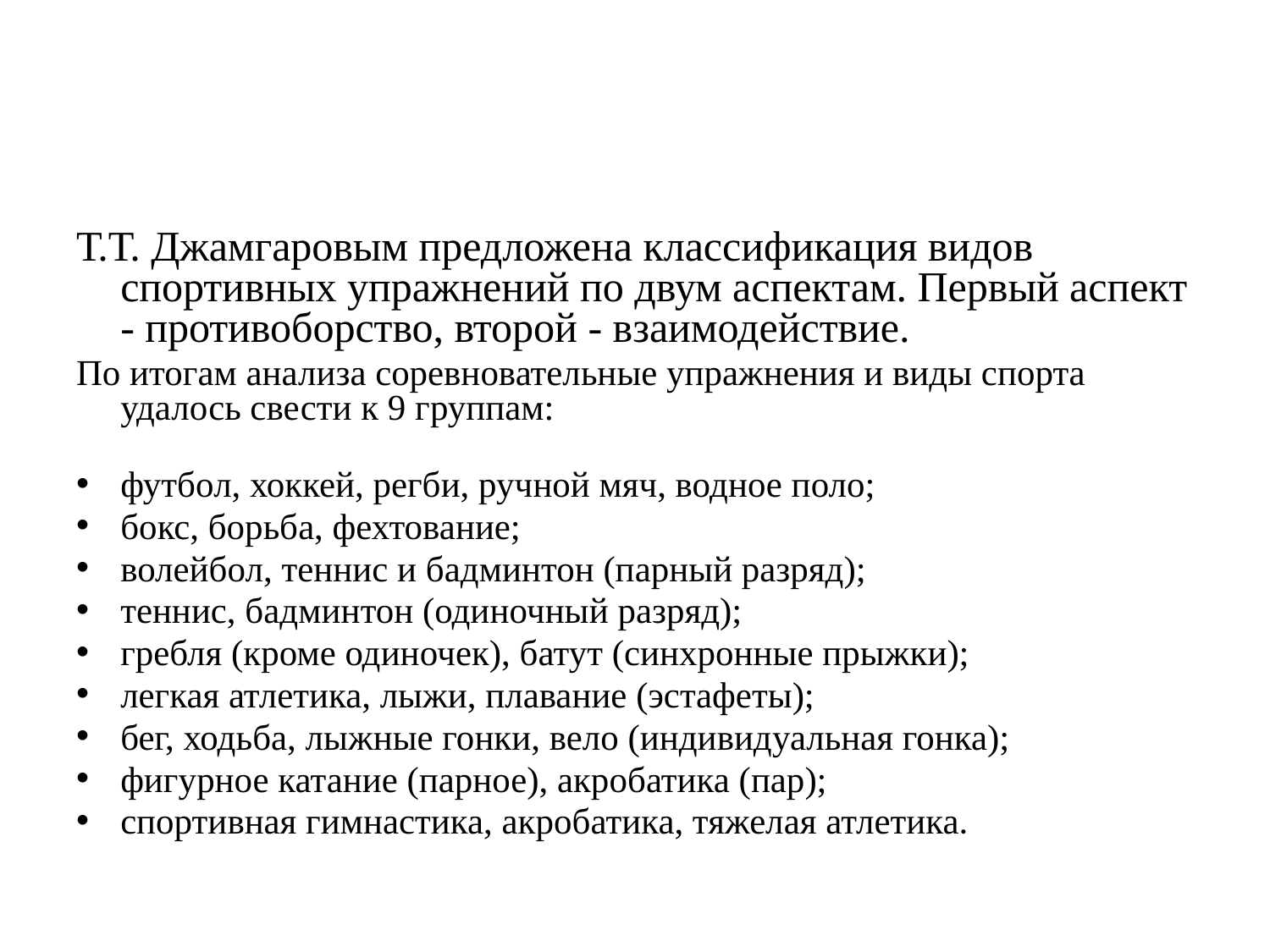

Т.Т. Джамгаровым предложена классификация видов спортивных упражнений по двум аспектам. Первый аспект - противоборство, второй - взаимодействие.
По итогам анализа соревновательные упражнения и виды спорта удалось свести к 9 группам:
футбол, хоккей, регби, ручной мяч, водное поло;
бокс, борьба, фехтование;
волейбол, теннис и бадминтон (парный разряд);
теннис, бадминтон (одиночный разряд);
гребля (кроме одиночек), батут (синхронные прыжки);
легкая атлетика, лыжи, плавание (эстафеты);
бег, ходьба, лыжные гонки, вело (индивидуальная гонка);
фигурное катание (парное), акробатика (пар);
спортивная гимнастика, акробатика, тяжелая атлетика.